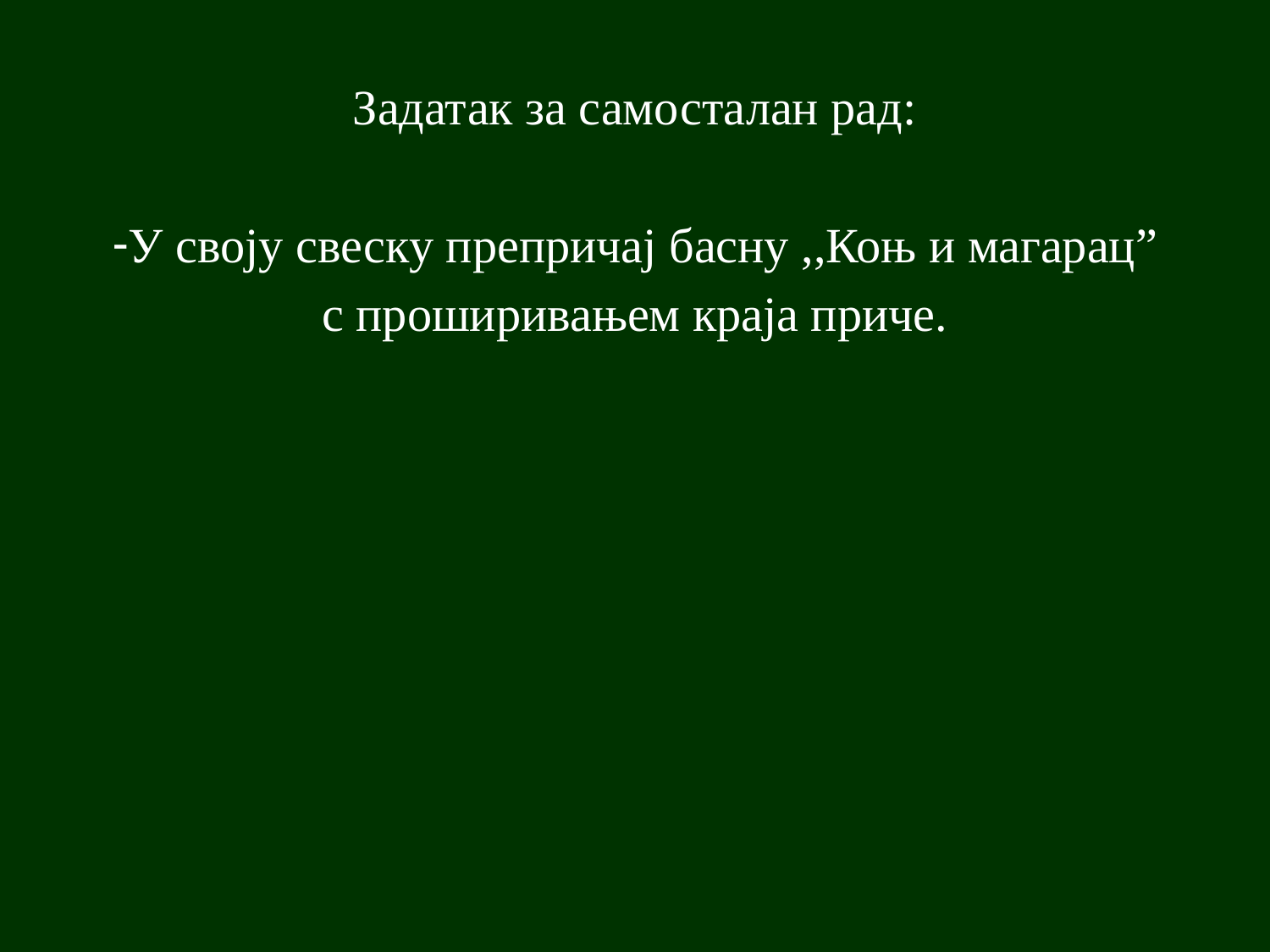

Задатак за самосталан рад:

У своју свеску препричај басну ,,Коњ и магарац”
с проширивањем краја приче.